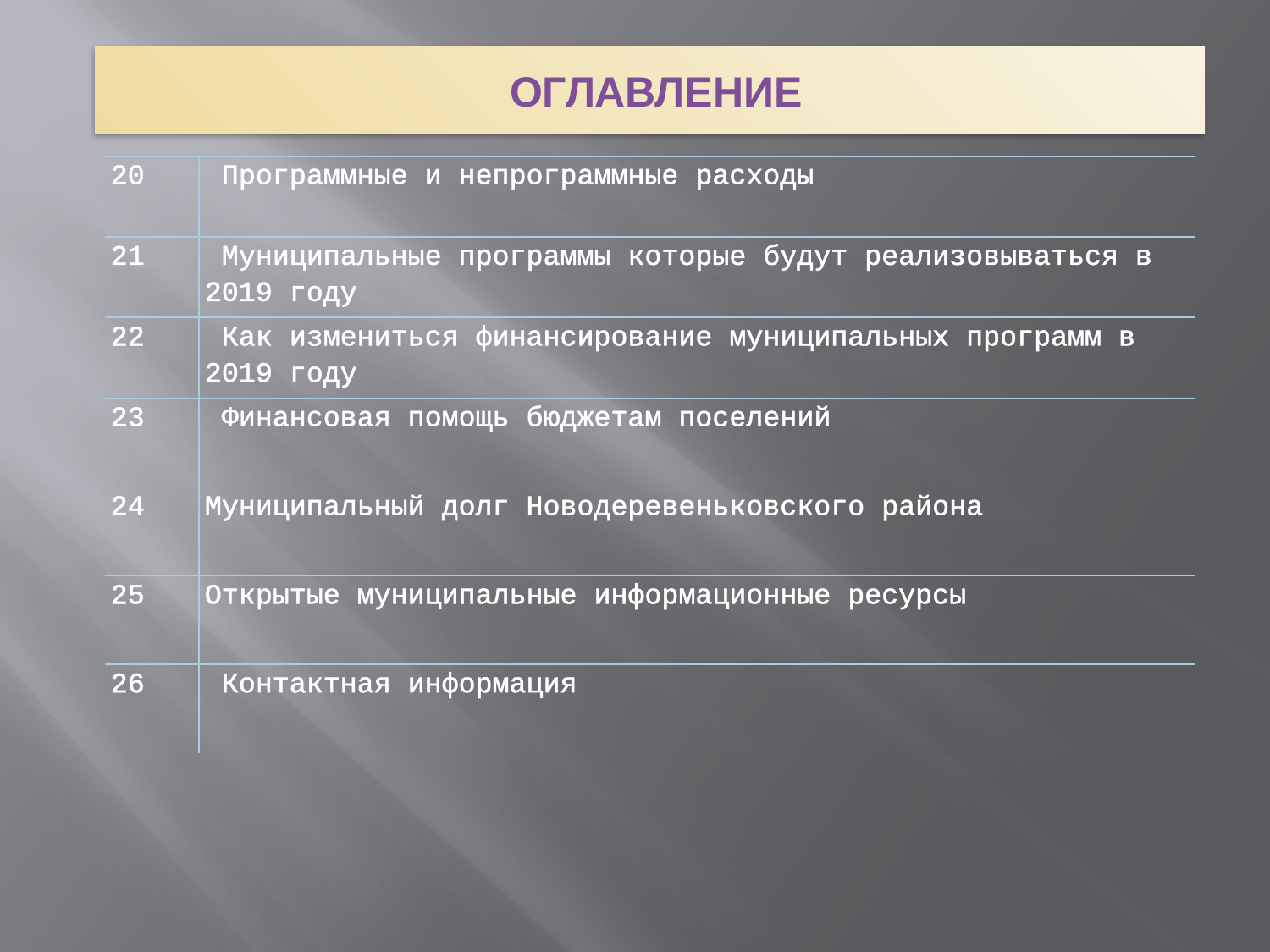

# ОГЛАВЛЕНИЕ
| 20 | Программные и непрограммные расходы |
| --- | --- |
| 21 | Муниципальные программы которые будут реализовываться в 2019 году |
| 22 | Как измениться финансирование муниципальных программ в 2019 году |
| 23 | Финансовая помощь бюджетам поселений |
| 24 | Муниципальный долг Новодеревеньковского района |
| 25 | Открытые муниципальные информационные ресурсы |
| 26 | Контактная информация |